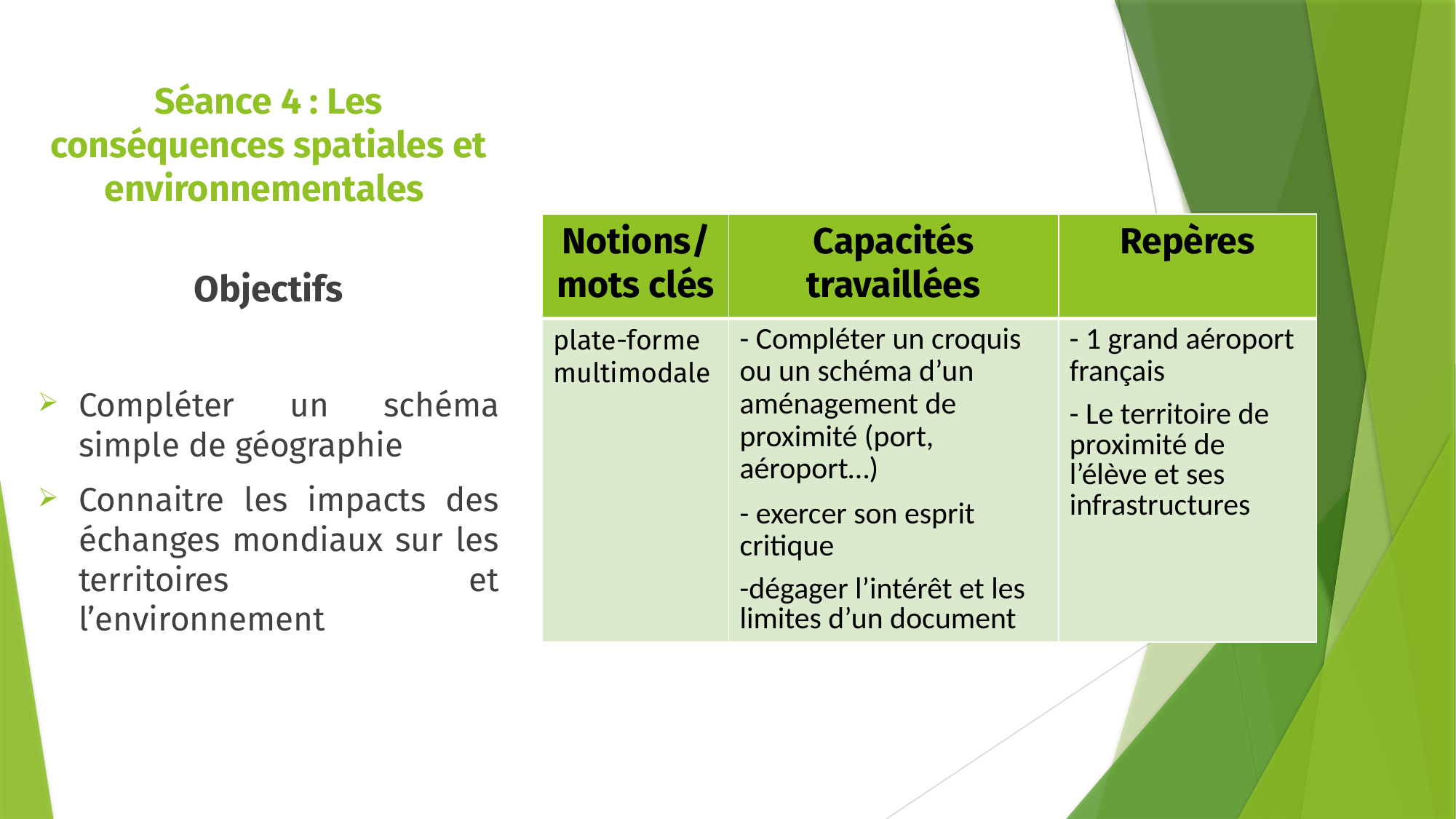

# Séance 4 : Les conséquences spatiales et environnementales
| Notions/mots clés | Capacités travaillées | Repères |
| --- | --- | --- |
| plate-forme multimodale | - Compléter un croquis ou un schéma d’un aménagement de proximité (port, aéroport…) - exercer son esprit critique -dégager l’intérêt et les limites d’un document | - 1 grand aéroport français - Le territoire de proximité de l’élève et ses infrastructures |
Objectifs

Compléter un schéma simple de géographie
Connaitre les impacts des échanges mondiaux sur les territoires et l’environnement